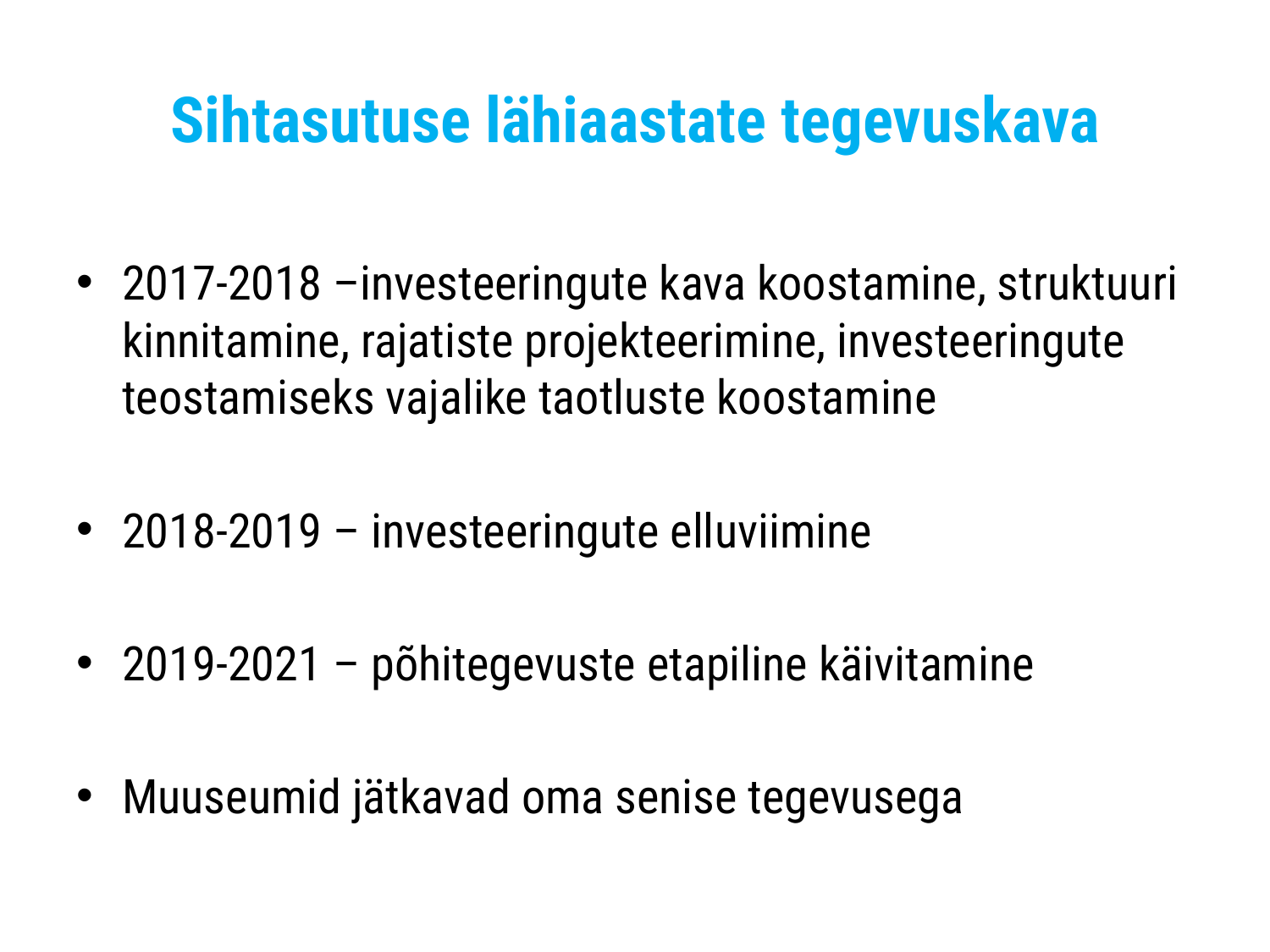

# Sihtasutuse lähiaastate tegevuskava
2017-2018 –investeeringute kava koostamine, struktuuri kinnitamine, rajatiste projekteerimine, investeeringute teostamiseks vajalike taotluste koostamine

2018-2019 – investeeringute elluviimine

2019-2021 – põhitegevuste etapiline käivitamine

Muuseumid jätkavad oma senise tegevusega